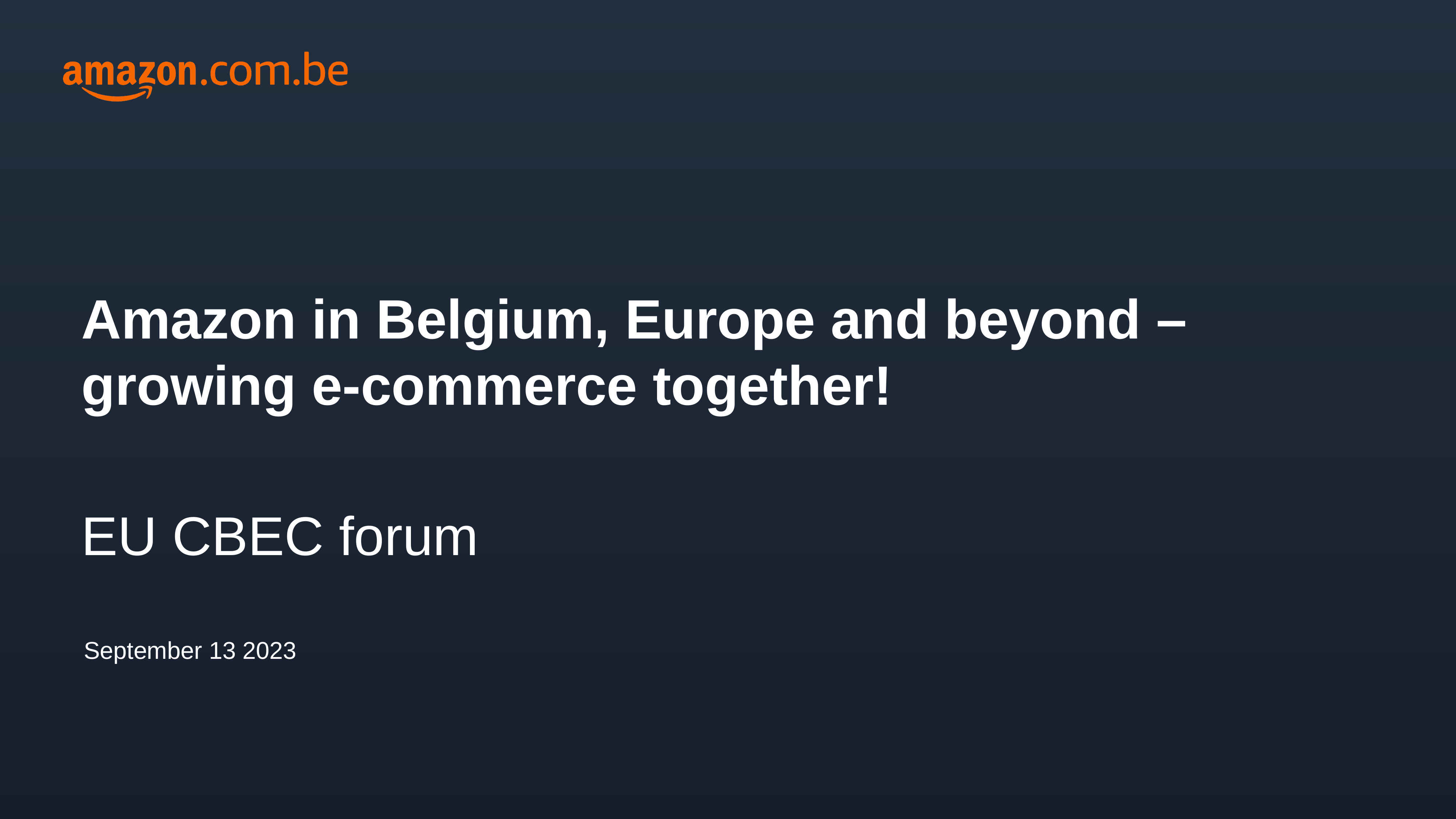

# Amazon in Belgium, Europe and beyond – growing e-commerce together!
EU CBEC forum
September 13 2023